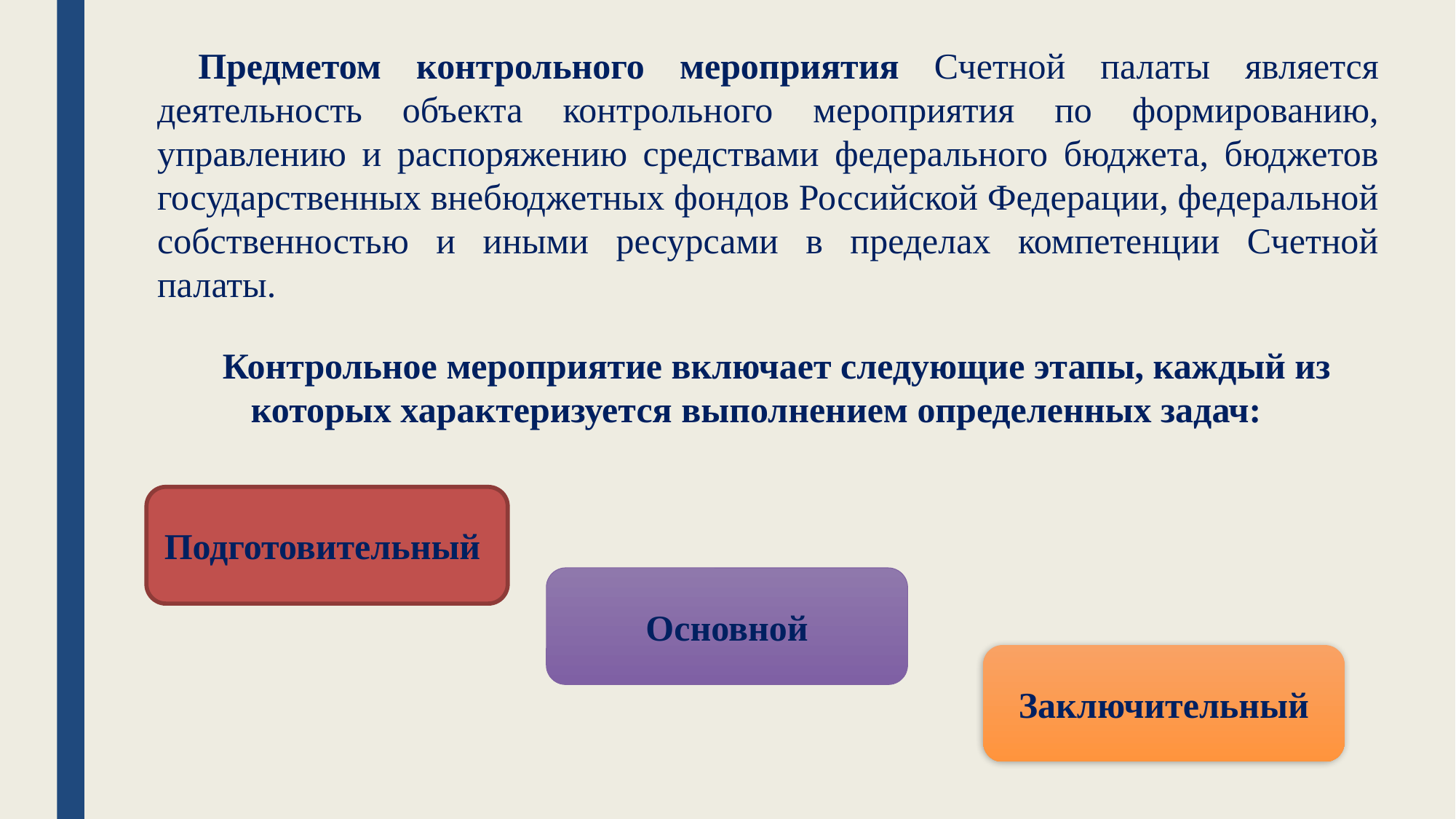

Предметом контрольного мероприятия Счетной палаты является деятельность объекта контрольного мероприятия по формированию, управлению и распоряжению средствами федерального бюджета, бюджетов государственных внебюджетных фондов Российской Федерации, федеральной собственностью и иными ресурсами в пределах компетенции Счетной палаты.
Контрольное мероприятие включает следующие этапы, каждый из которых характеризуется выполнением определенных задач:
Подготовительный
Основной
Заключительный